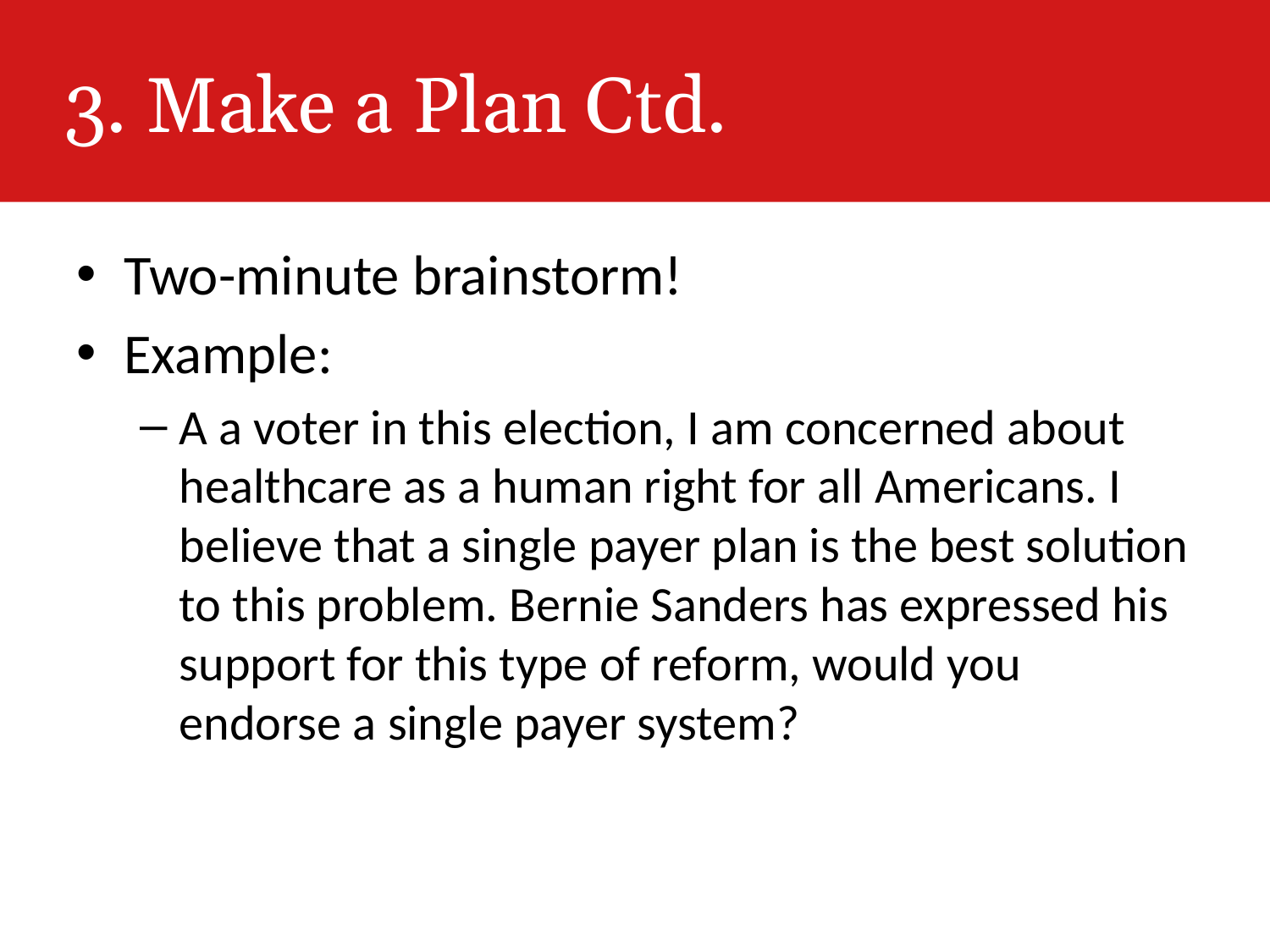

# 3. Make a Plan Ctd.
Two-minute brainstorm!
Example:
A a voter in this election, I am concerned about healthcare as a human right for all Americans. I believe that a single payer plan is the best solution to this problem. Bernie Sanders has expressed his support for this type of reform, would you endorse a single payer system?